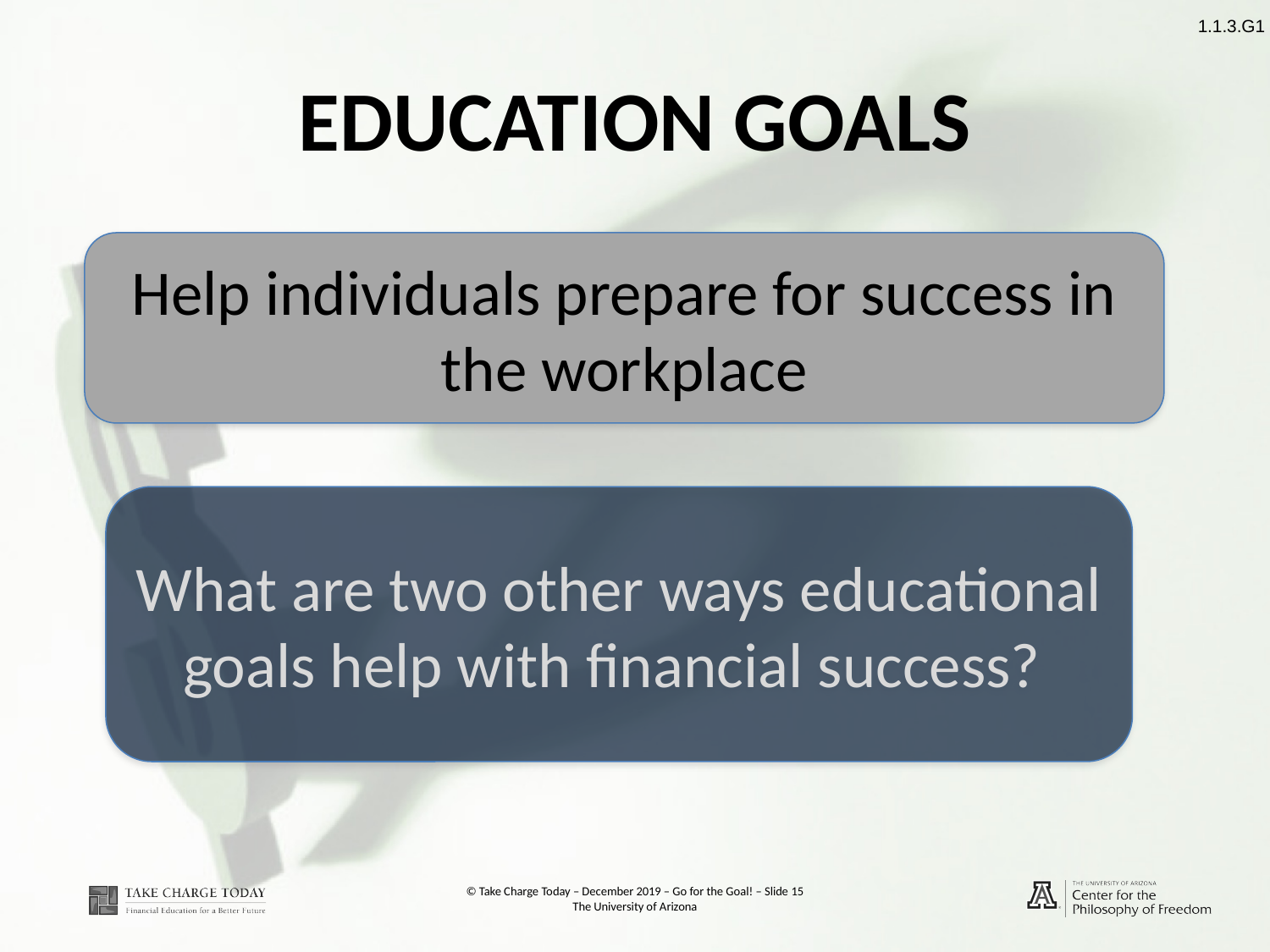

# Education Goals
Help individuals prepare for success in the workplace
What are two other ways educational goals help with financial success?